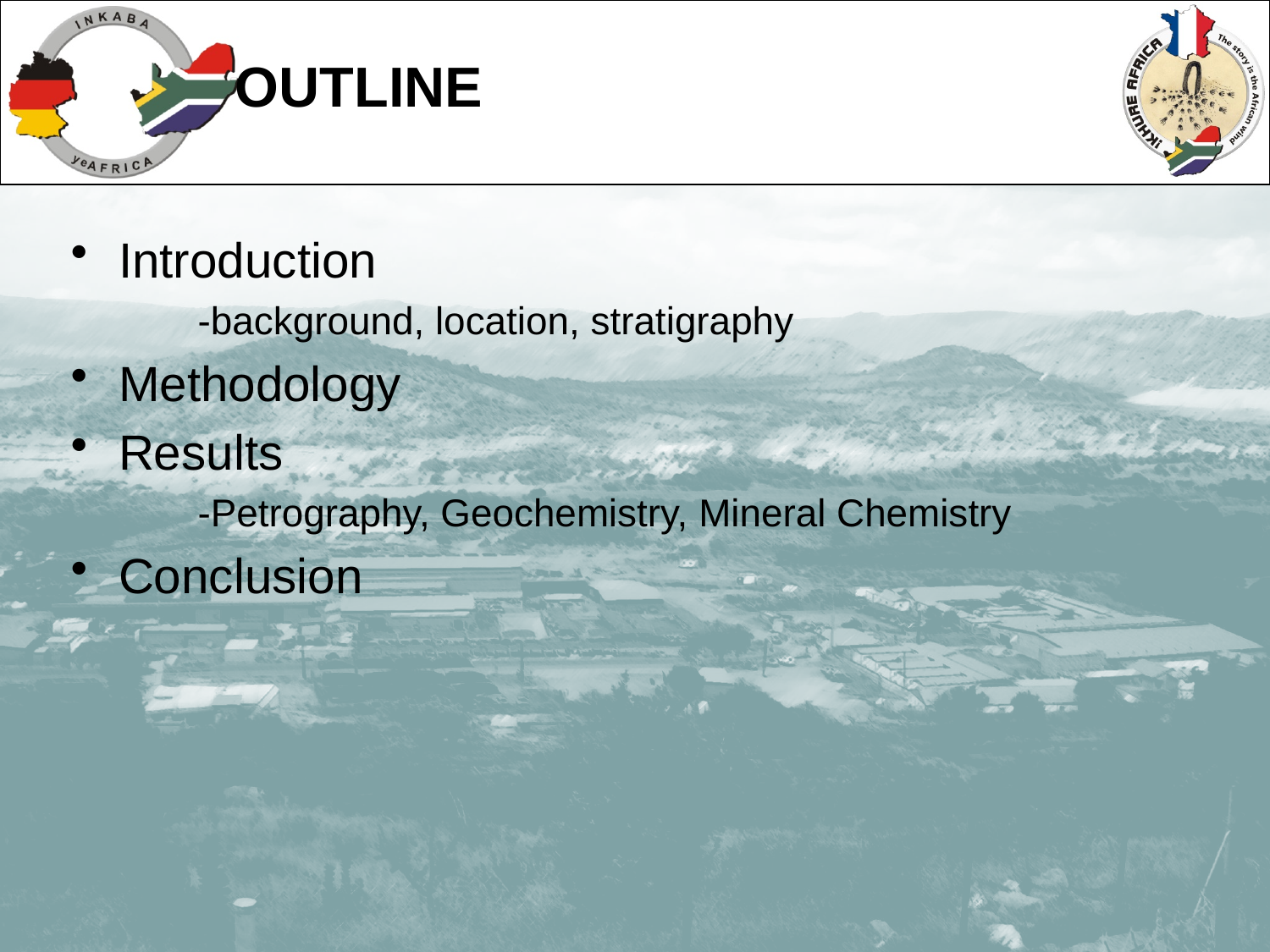

OUTLINE
Introduction
	-background, location, stratigraphy
Methodology
Results
	-Petrography, Geochemistry, Mineral Chemistry
Conclusion